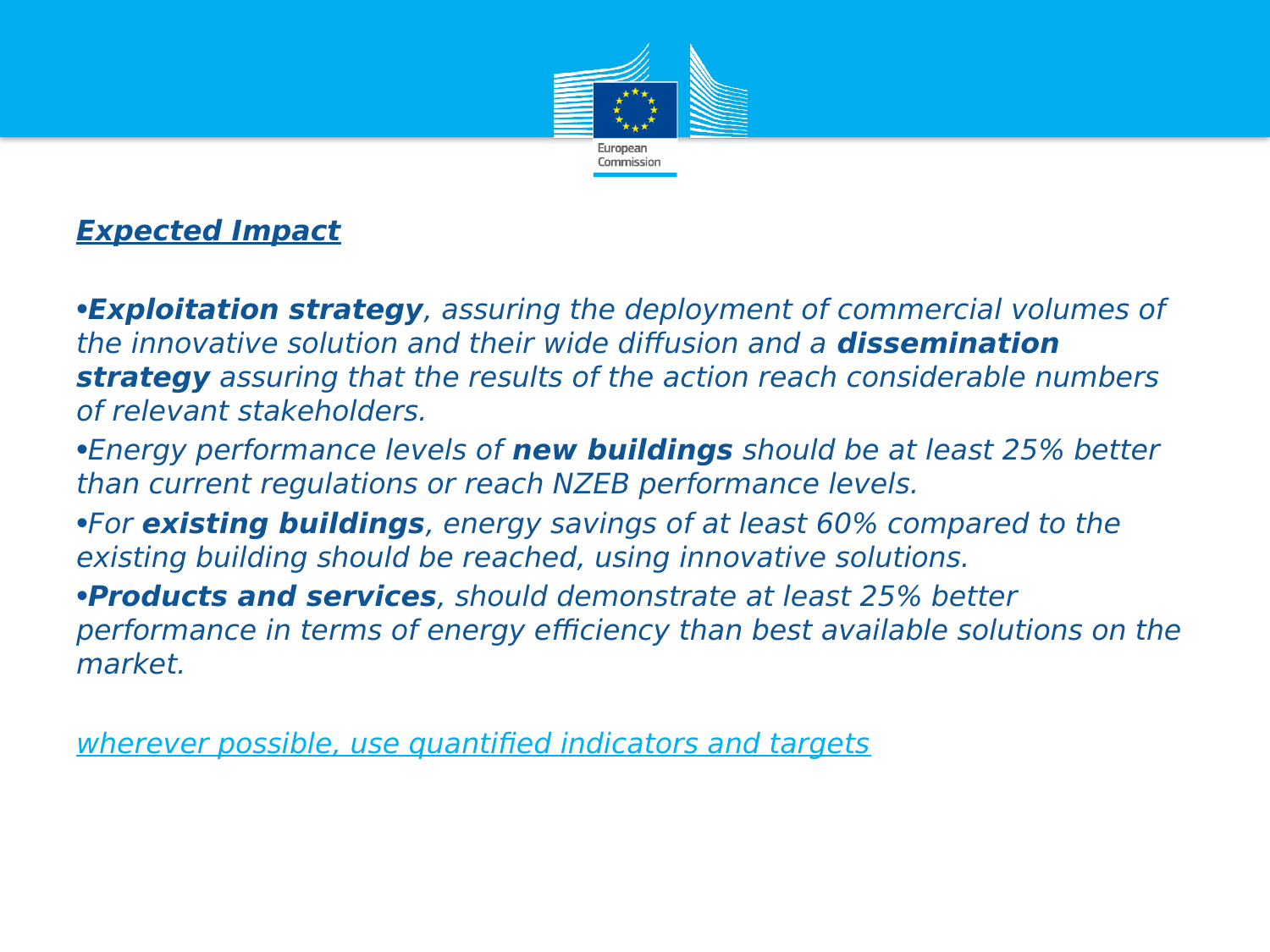

Expected Impact

Exploitation strategy, assuring the deployment of commercial volumes of the innovative solution and their wide diffusion and a dissemination strategy assuring that the results of the action reach considerable numbers of relevant stakeholders.
Energy performance levels of new buildings should be at least 25% better than current regulations or reach NZEB performance levels.
For existing buildings, energy savings of at least 60% compared to the existing building should be reached, using innovative solutions.
Products and services, should demonstrate at least 25% better performance in terms of energy efficiency than best available solutions on the market.

wherever possible, use quantified indicators and targets